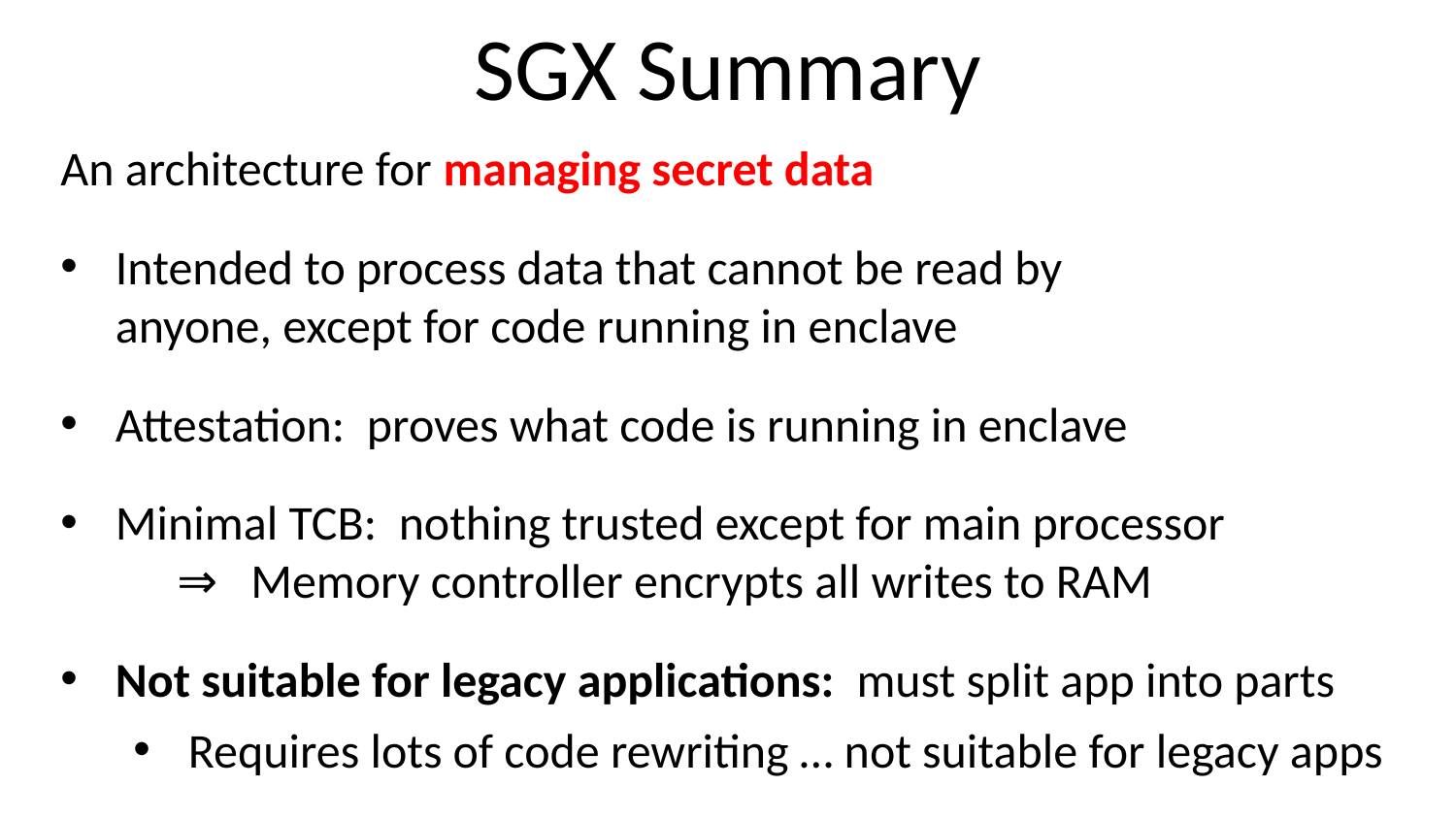

# SGX Summary
An architecture for managing secret data
Intended to process data that cannot be read by
anyone, except for code running in enclave
Attestation:  proves what code is running in enclave
Minimal TCB:  nothing trusted except for main processor
    ⇒   Memory controller encrypts all writes to RAM
Not suitable for legacy applications:  must split app into parts
Requires lots of code rewriting … not suitable for legacy apps